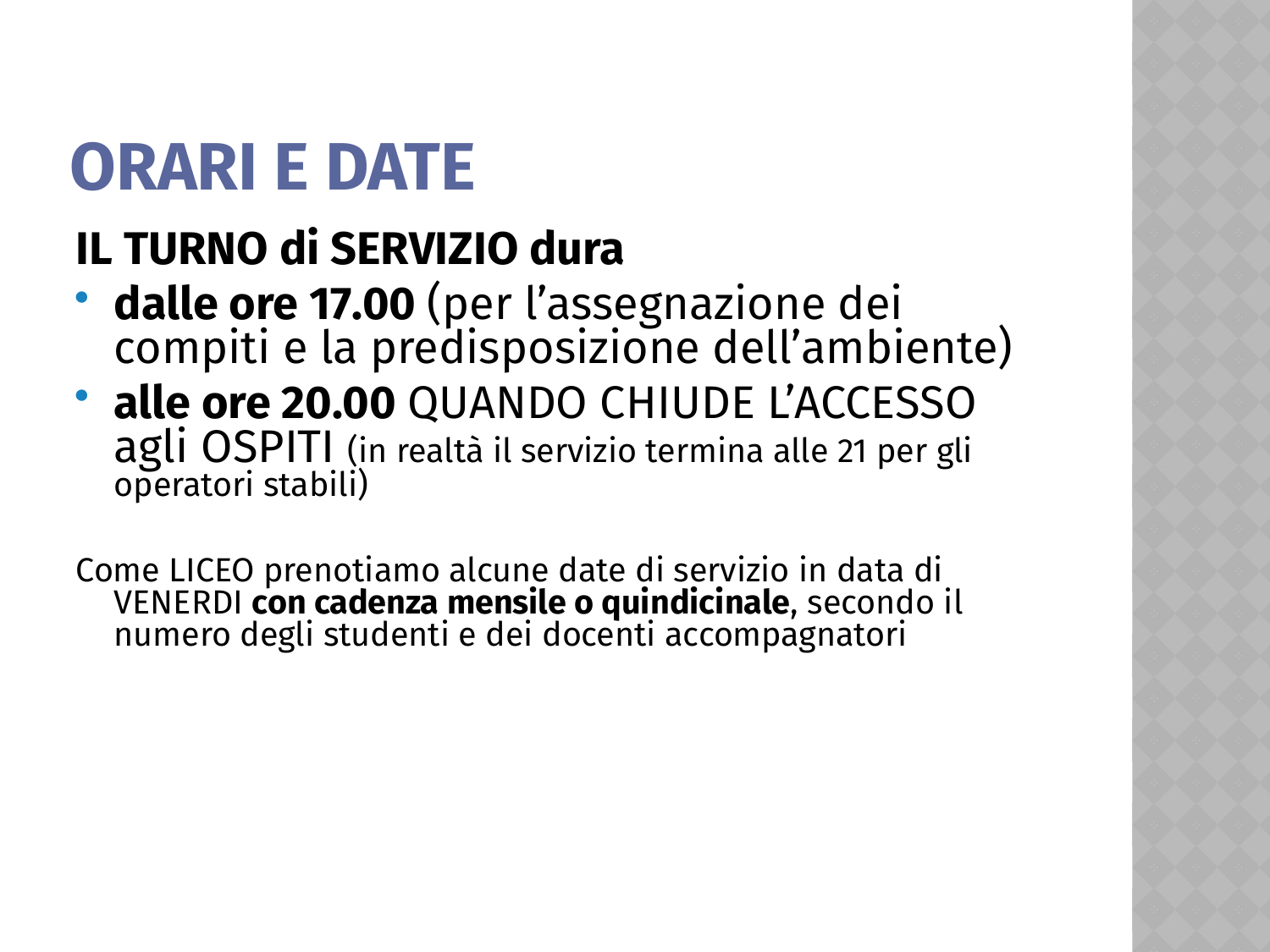

# Orari e date
IL TURNO di SERVIZIO dura
dalle ore 17.00 (per l’assegnazione dei compiti e la predisposizione dell’ambiente)
alle ore 20.00 QUANDO CHIUDE L’ACCESSO agli OSPITI (in realtà il servizio termina alle 21 per gli operatori stabili)

Come LICEO prenotiamo alcune date di servizio in data di VENERDI con cadenza mensile o quindicinale, secondo il numero degli studenti e dei docenti accompagnatori